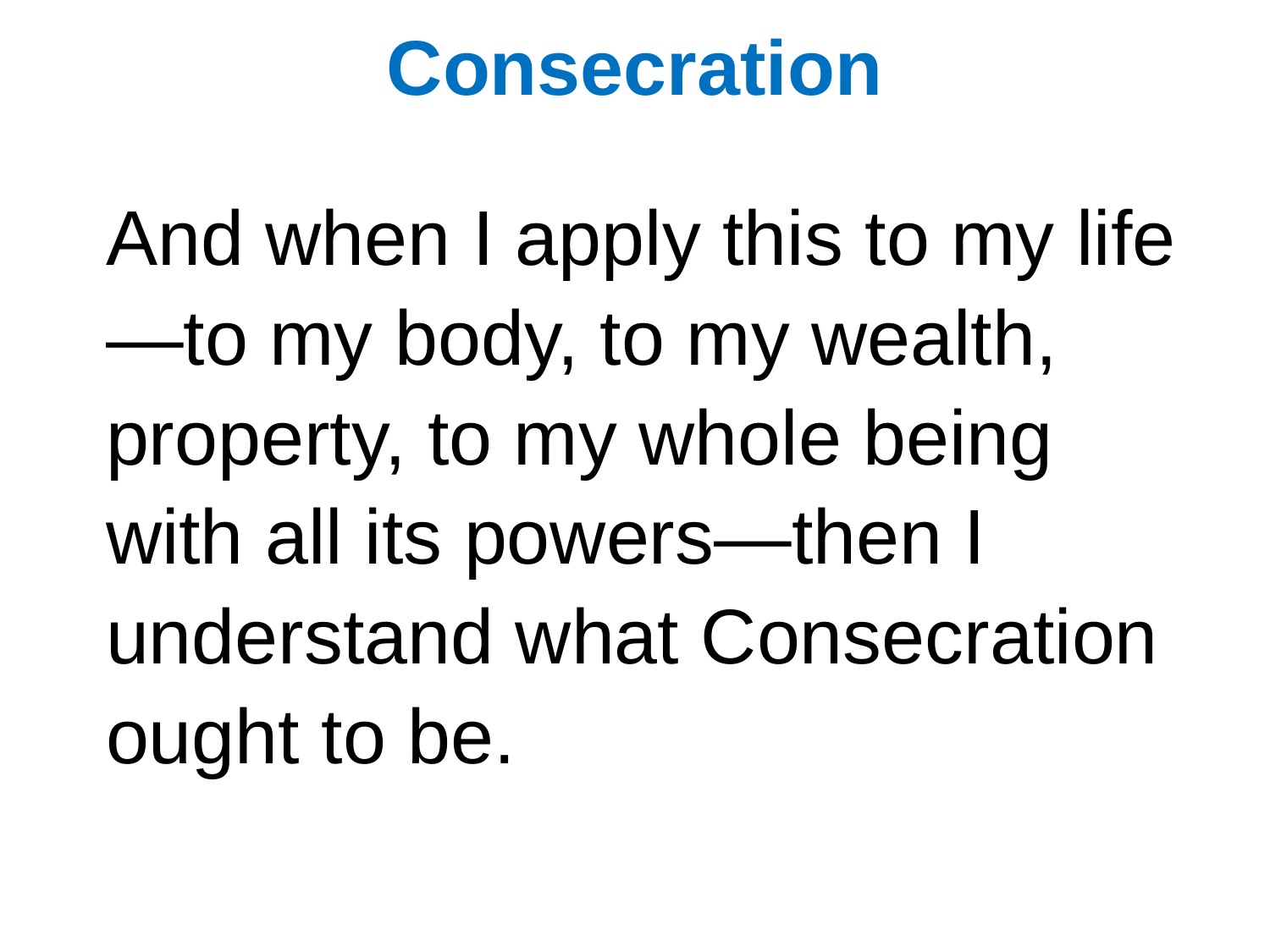

Consecration
And when I apply this to my life—to my body, to my wealth, property, to my whole being with all its powers—then I understand what Consecration ought to be.